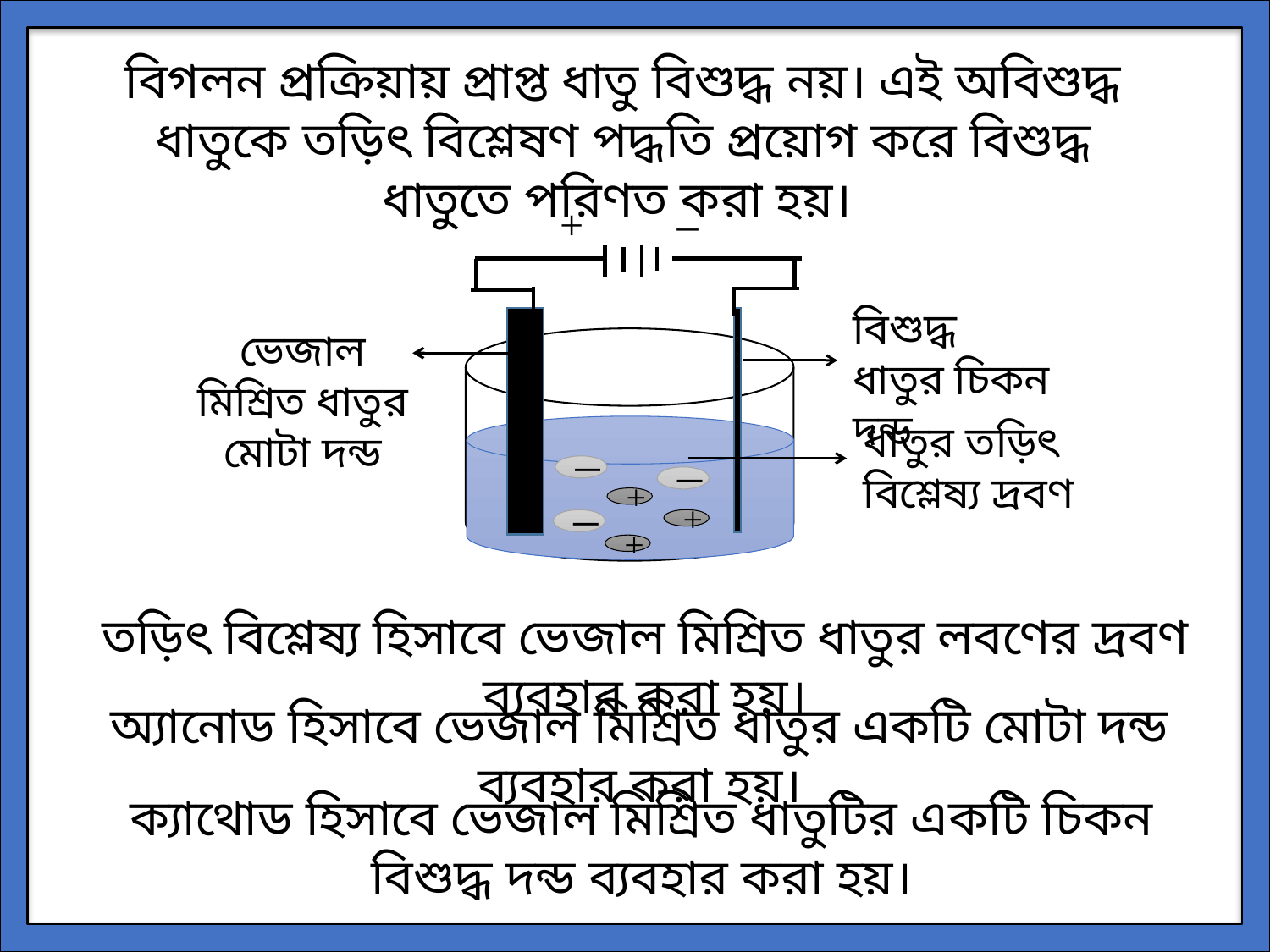

বিগলন প্রক্রিয়ায় প্রাপ্ত ধাতু বিশুদ্ধ নয়। এই অবিশুদ্ধ ধাতুকে তড়িৎ বিশ্লেষণ পদ্ধতি প্রয়োগ করে বিশুদ্ধ ধাতুতে পরিণত করা হয়।
+
 –

─
─
+
─
+
+
বিশুদ্ধ ধাতুর চিকন দন্ড
ভেজাল মিশ্রিত ধাতুর মোটা দন্ড
ধাতুর তড়িৎ বিশ্লেষ্য দ্রবণ
তড়িৎ বিশ্লেষ্য হিসাবে ভেজাল মিশ্রিত ধাতুর লবণের দ্রবণ ব্যবহার করা হয়।
অ্যানোড হিসাবে ভেজাল মিশ্রিত ধাতুর একটি মোটা দন্ড ব্যবহার করা হয়।
ক্যাথোড হিসাবে ভেজাল মিশ্রিত ধাতুটির একটি চিকন বিশুদ্ধ দন্ড ব্যবহার করা হয়।